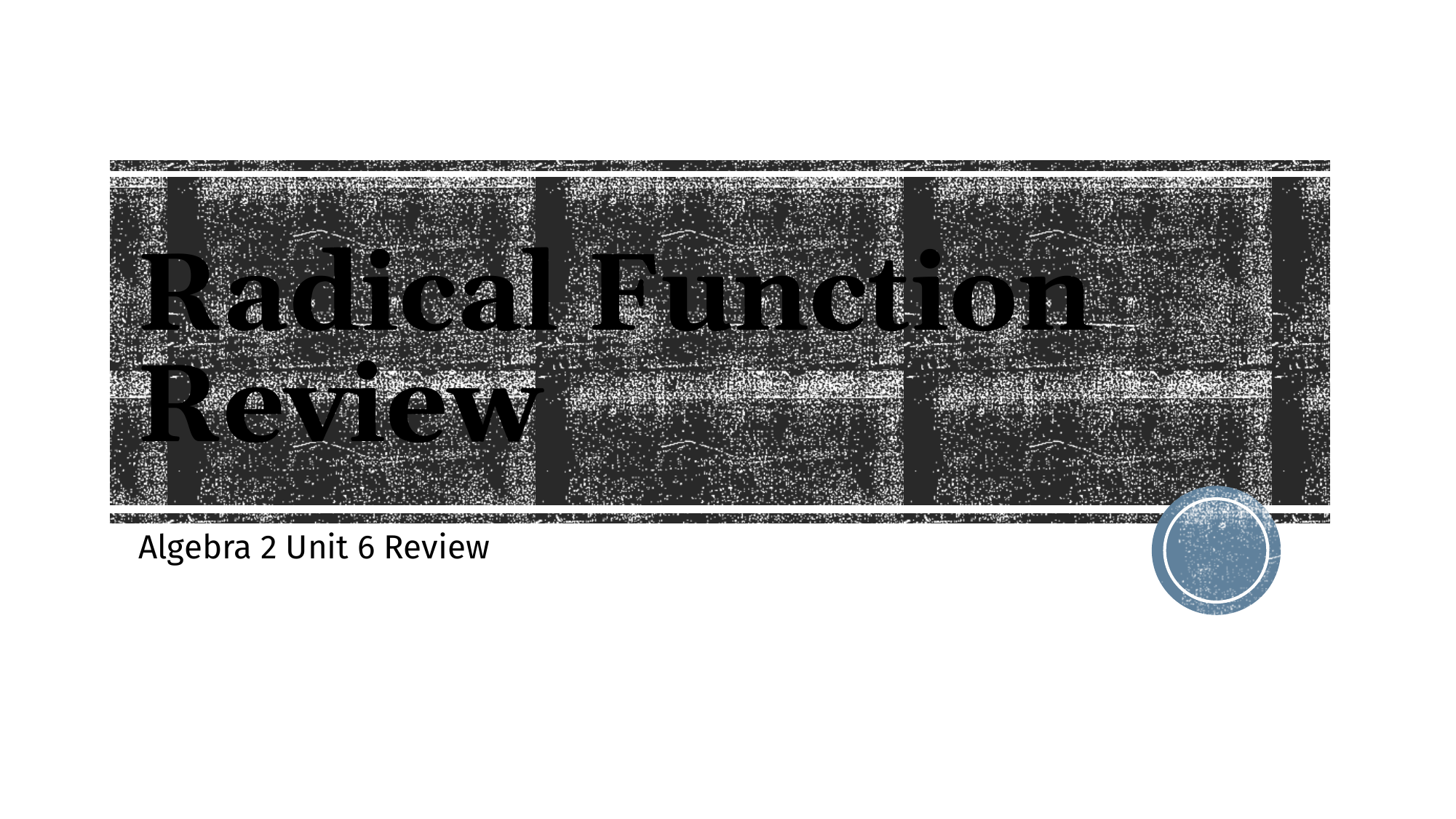

# Radical Function Review
Algebra 2 Unit 6 Review